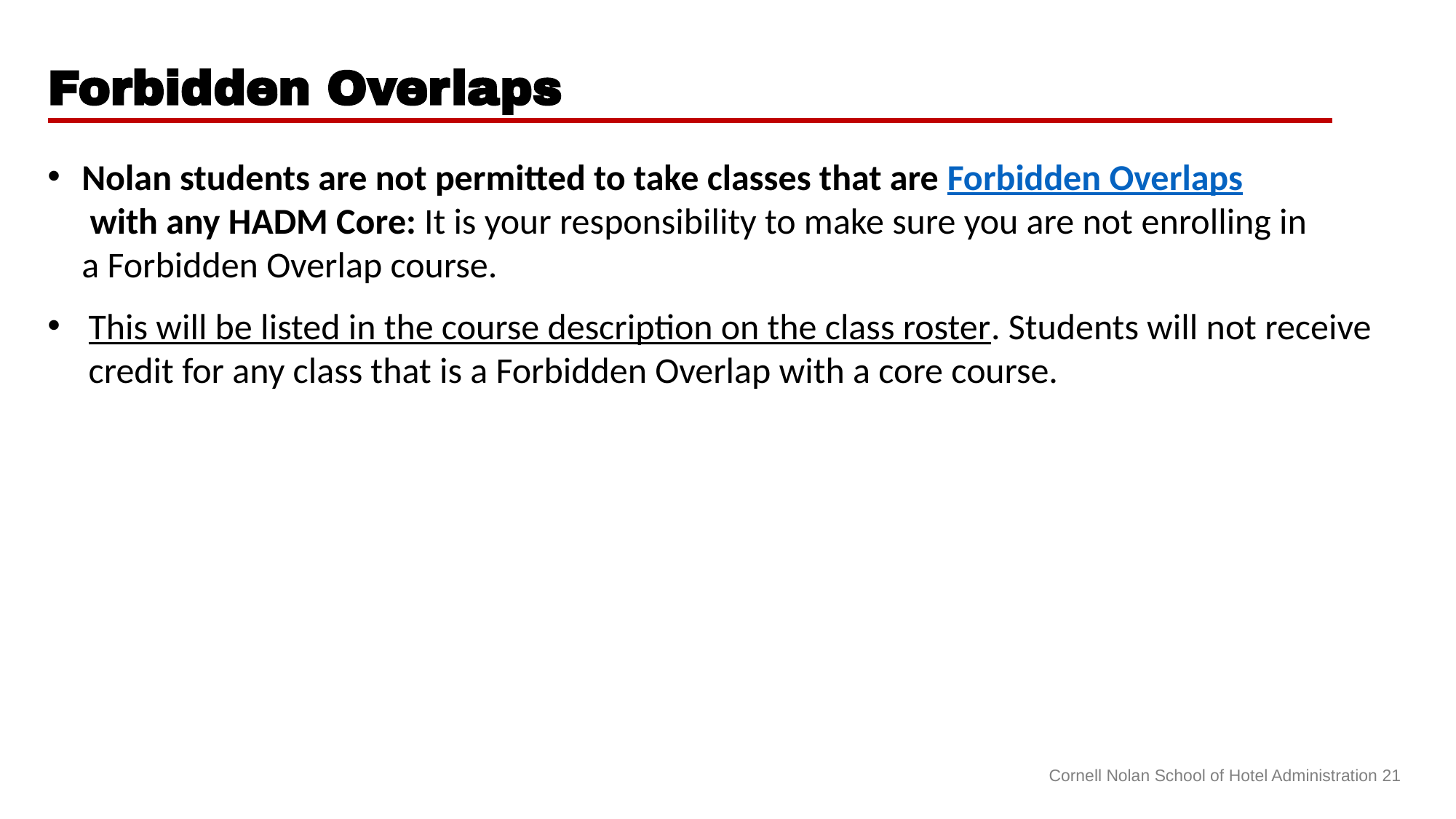

Forbidden Overlaps
Nolan students are not permitted to take classes that are Forbidden Overlaps with any HADM Core: It is your responsibility to make sure you are not enrolling in a Forbidden Overlap course.
This will be listed in the course description on the class roster. Students will not receive credit for any class that is a Forbidden Overlap with a core course.

Cornell Nolan School of Hotel Administration 21